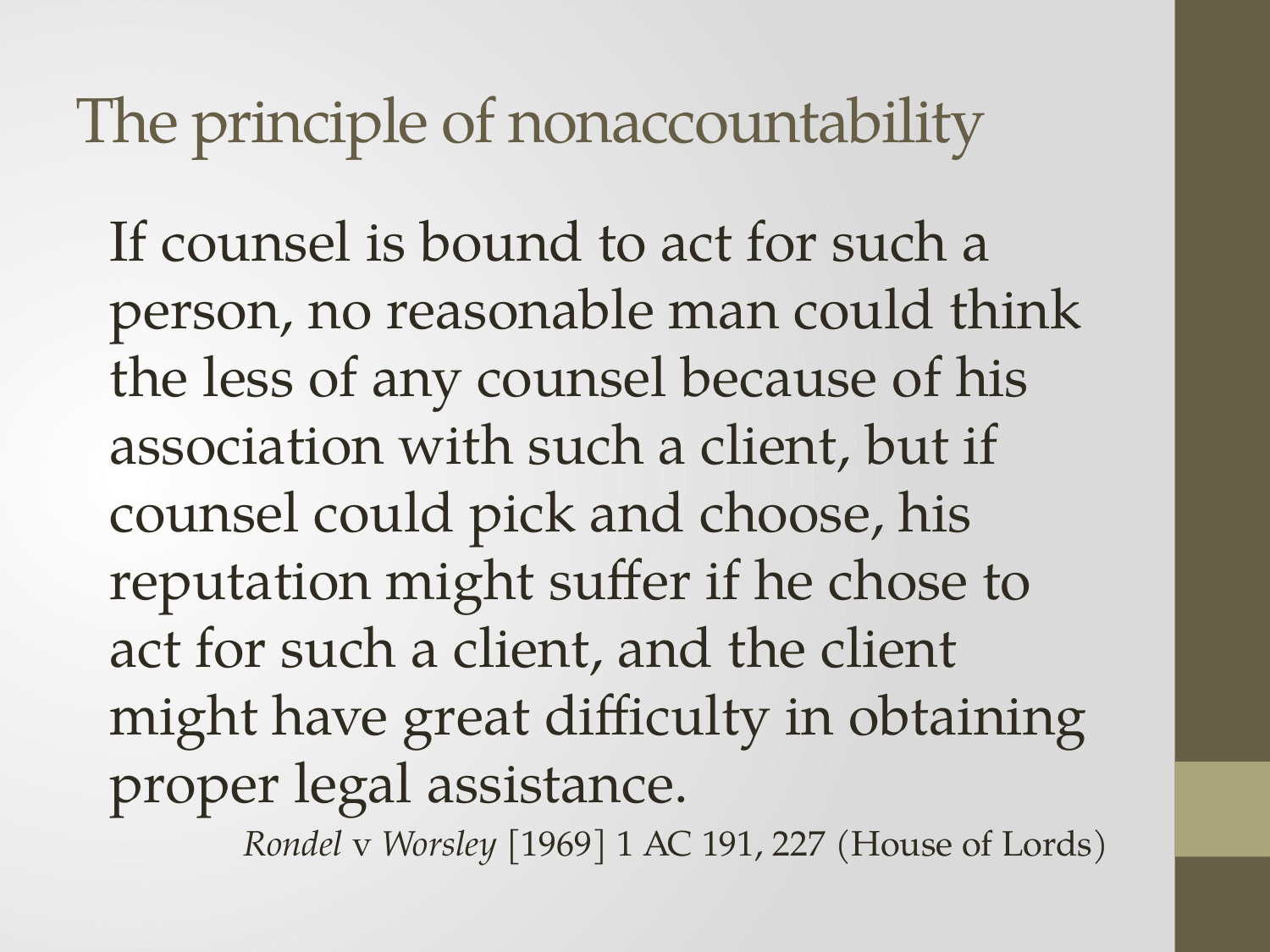

# The principle of nonaccountability
If counsel is bound to act for such a person, no reasonable man could think the less of any counsel because of his association with such a client, but if counsel could pick and choose, his reputation might suffer if he chose to act for such a client, and the client might have great difficulty in obtaining proper legal assistance.
Rondel v Worsley [1969] 1 AC 191, 227 (House of Lords)